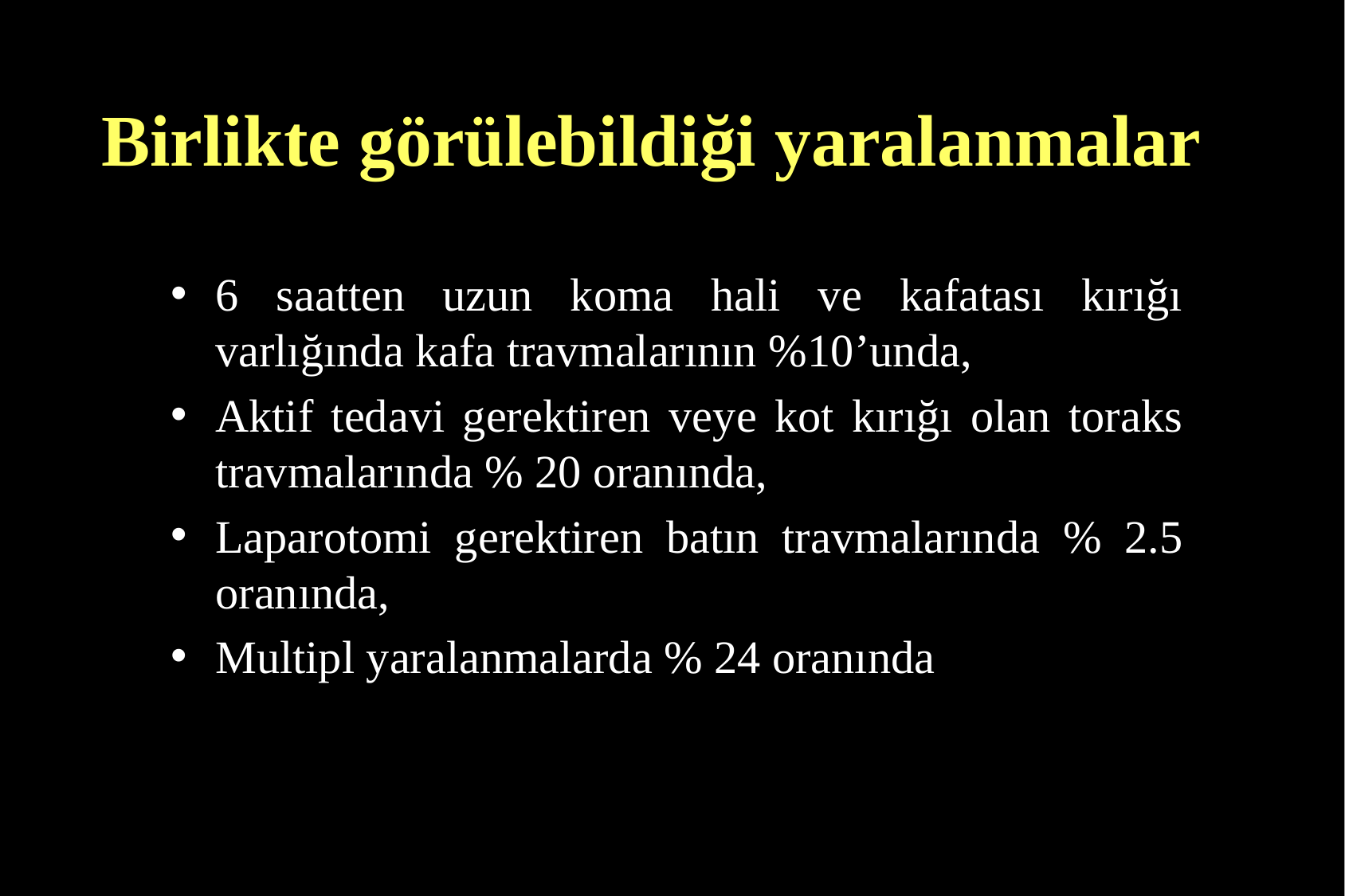

# Birlikte görülebildiği yaralanmalar
6 saatten uzun koma hali ve kafatası kırığı varlığında kafa travmalarının %10’unda,
Aktif tedavi gerektiren veye kot kırığı olan toraks travmalarında % 20 oranında,
Laparotomi gerektiren batın travmalarında % 2.5 oranında,
Multipl yaralanmalarda % 24 oranında